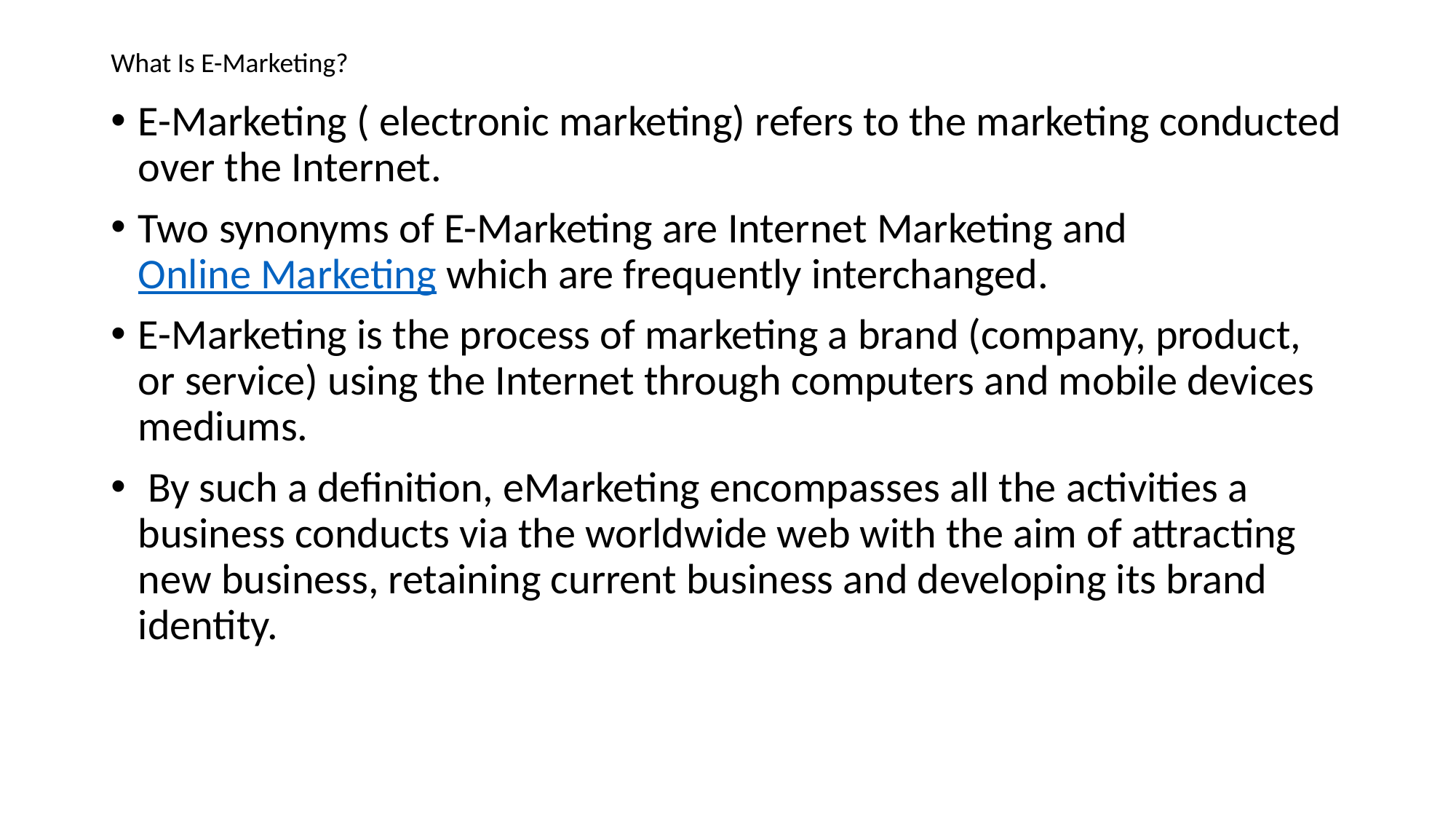

# What Is E-Marketing?
E-Marketing ( electronic marketing) refers to the marketing conducted over the Internet.
Two synonyms of E-Marketing are Internet Marketing and Online Marketing which are frequently interchanged.
E-Marketing is the process of marketing a brand (company, product, or service) using the Internet through computers and mobile devices mediums.
 By such a definition, eMarketing encompasses all the activities a business conducts via the worldwide web with the aim of attracting new business, retaining current business and developing its brand identity.